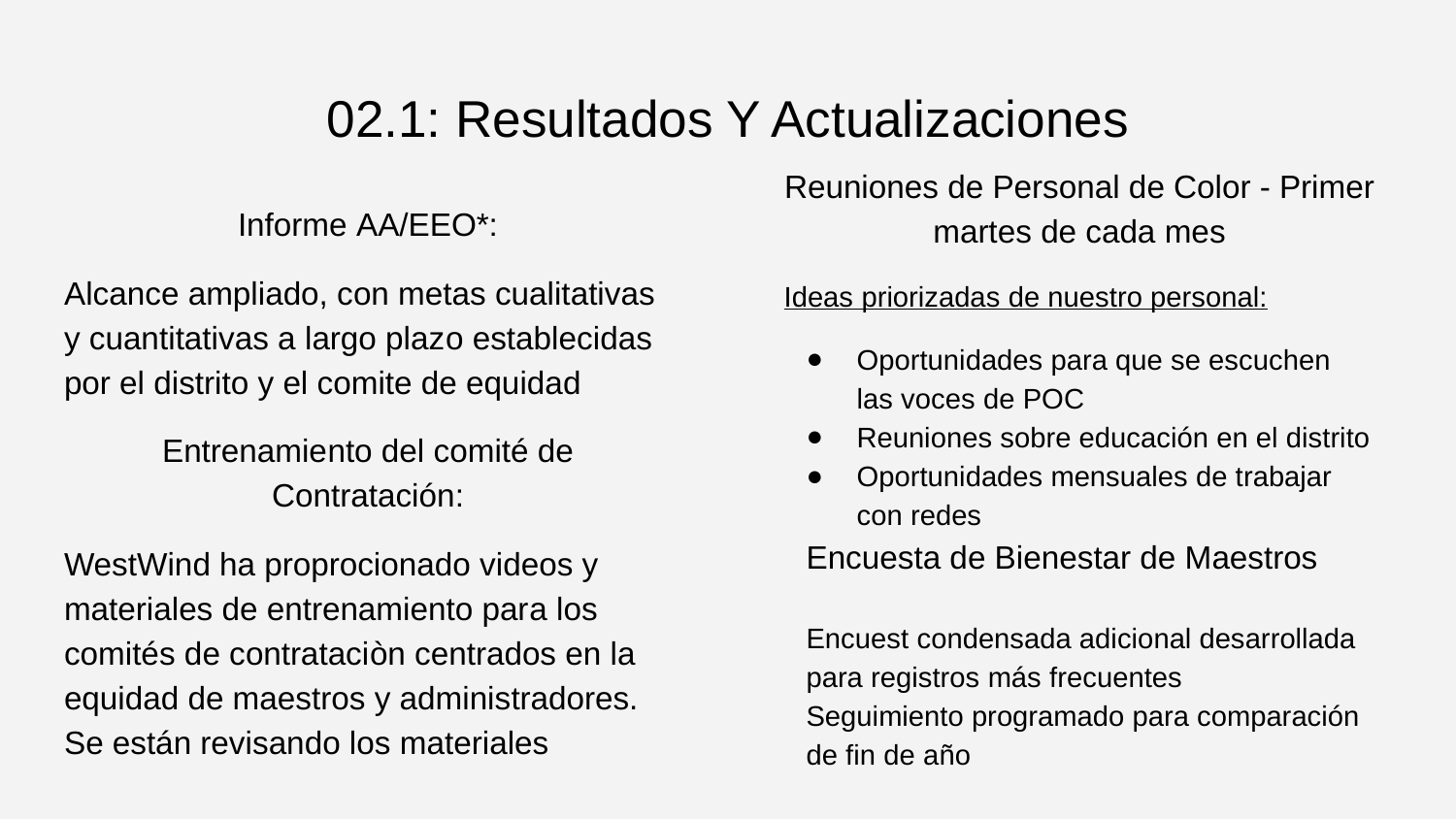

# 02.1: Resultados Y Actualizaciones
Reuniones de Personal de Color - Primer martes de cada mes
Ideas priorizadas de nuestro personal:
Oportunidades para que se escuchen las voces de POC
Reuniones sobre educación en el distrito
Oportunidades mensuales de trabajar con redes
Encuesta de Bienestar de Maestros

Encuest condensada adicional desarrollada para registros más frecuentes
Seguimiento programado para comparación de fin de año

Informe AA/EEO*:
Alcance ampliado, con metas cualitativas y cuantitativas a largo plazo establecidas por el distrito y el comite de equidad
Entrenamiento del comité de Contratación:
WestWind ha proprocionado videos y materiales de entrenamiento para los comités de contrataciòn centrados en la equidad de maestros y administradores. Se están revisando los materiales